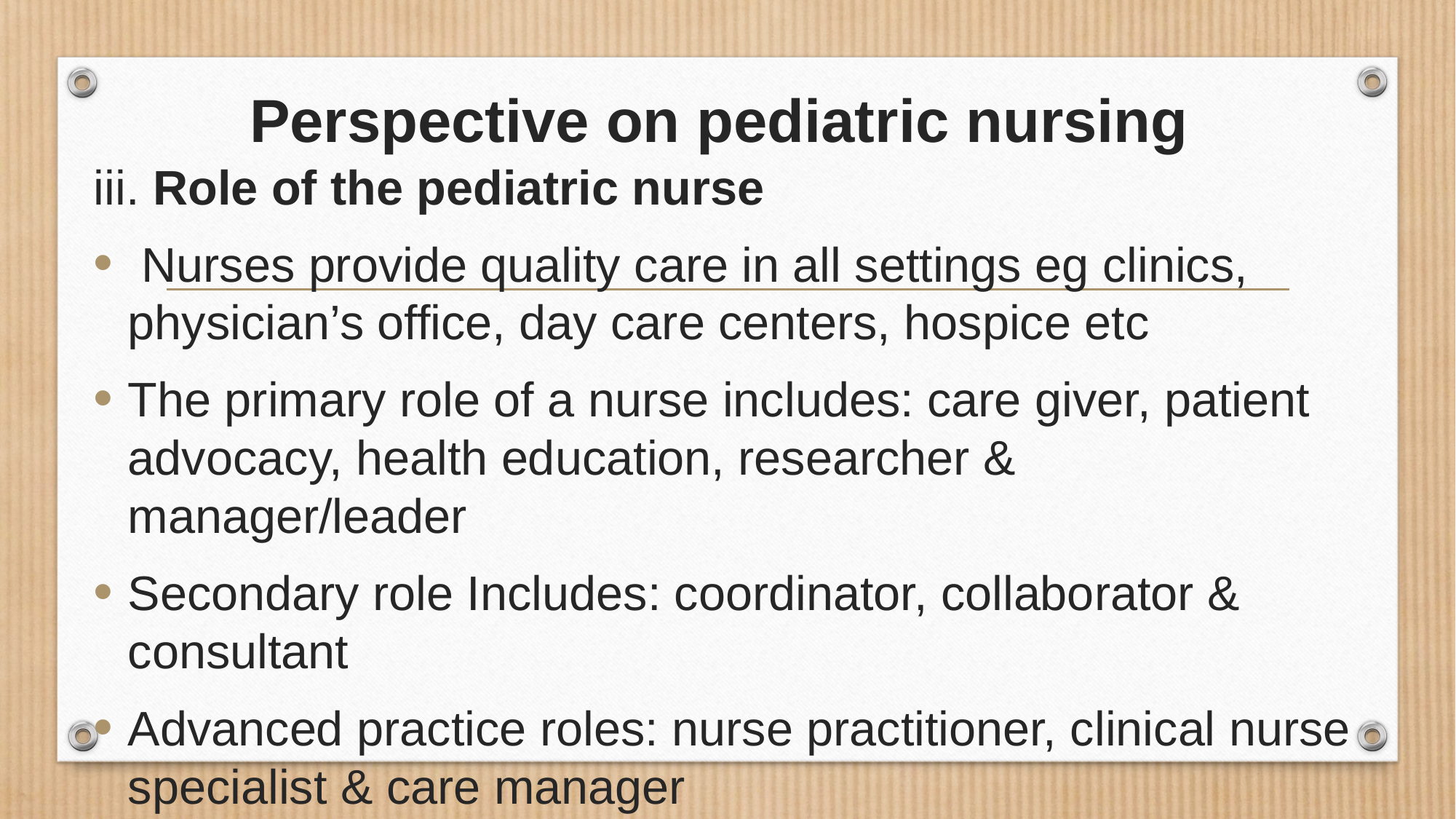

# Perspective on pediatric nursing
iii. Role of the pediatric nurse
 Nurses provide quality care in all settings eg clinics, physician’s office, day care centers, hospice etc
The primary role of a nurse includes: care giver, patient advocacy, health education, researcher & manager/leader
Secondary role Includes: coordinator, collaborator & consultant
Advanced practice roles: nurse practitioner, clinical nurse specialist & care manager